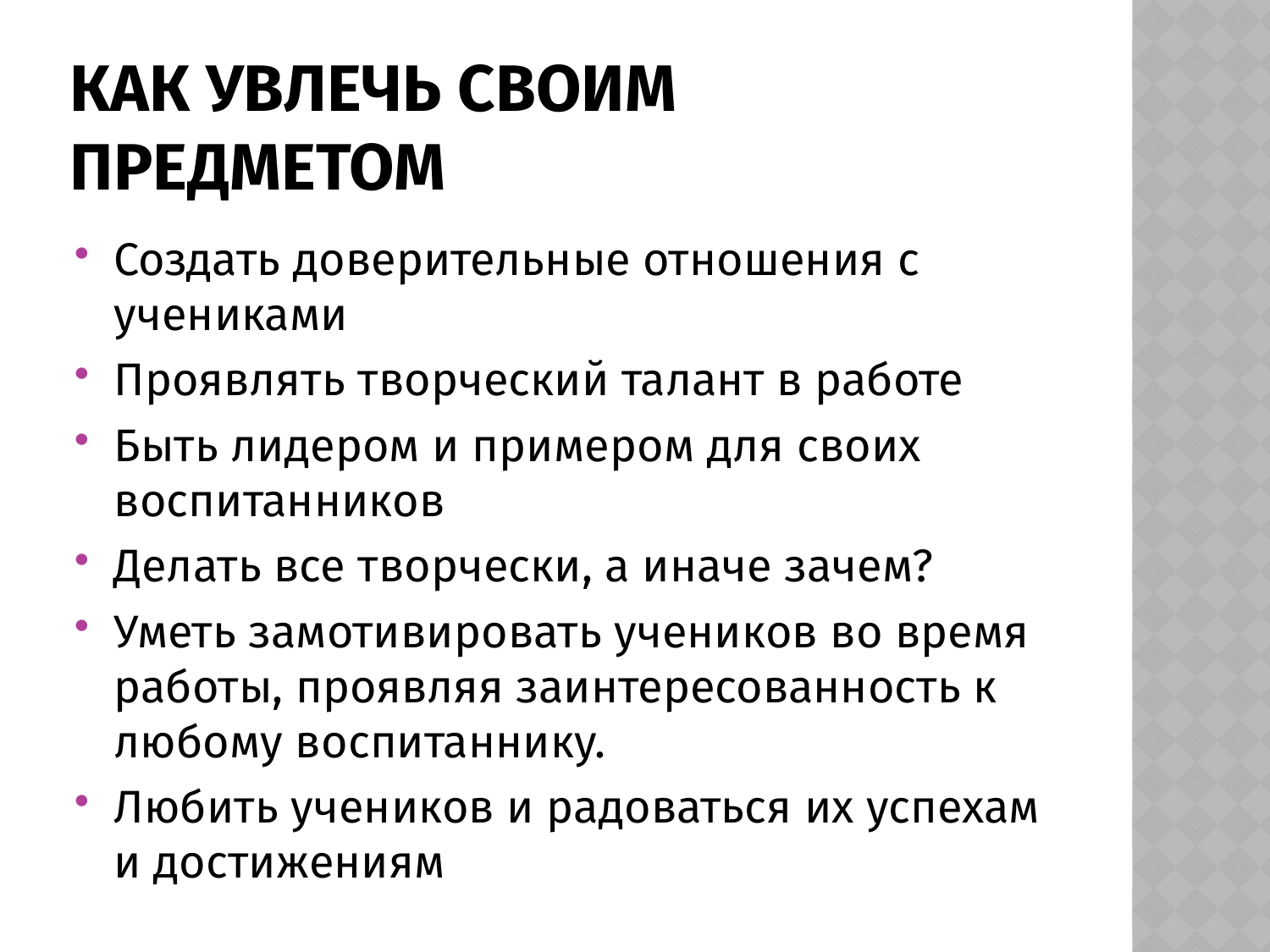

# Как увлечь своим предметом
Создать доверительные отношения с учениками
Проявлять творческий талант в работе
Быть лидером и примером для своих воспитанников
Делать все творчески, а иначе зачем?
Уметь замотивировать учеников во время работы, проявляя заинтересованность к любому воспитаннику.
Любить учеников и радоваться их успехам и достижениям